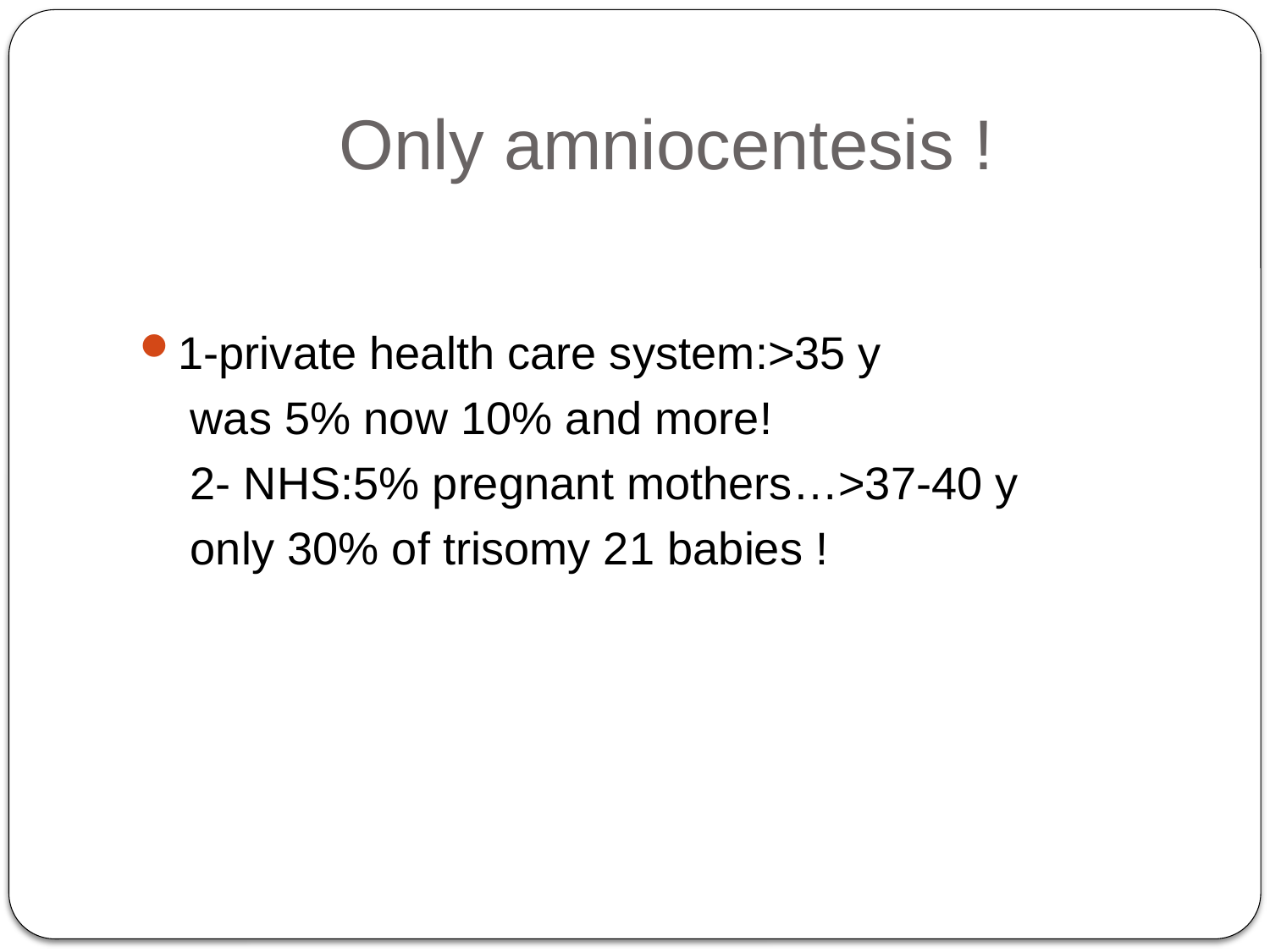

# Only amniocentesis !
1-private health care system:>35 y
    was 5% now 10% and more!
    2- NHS:5% pregnant mothers…>37-40 y
    only 30% of trisomy 21 babies !